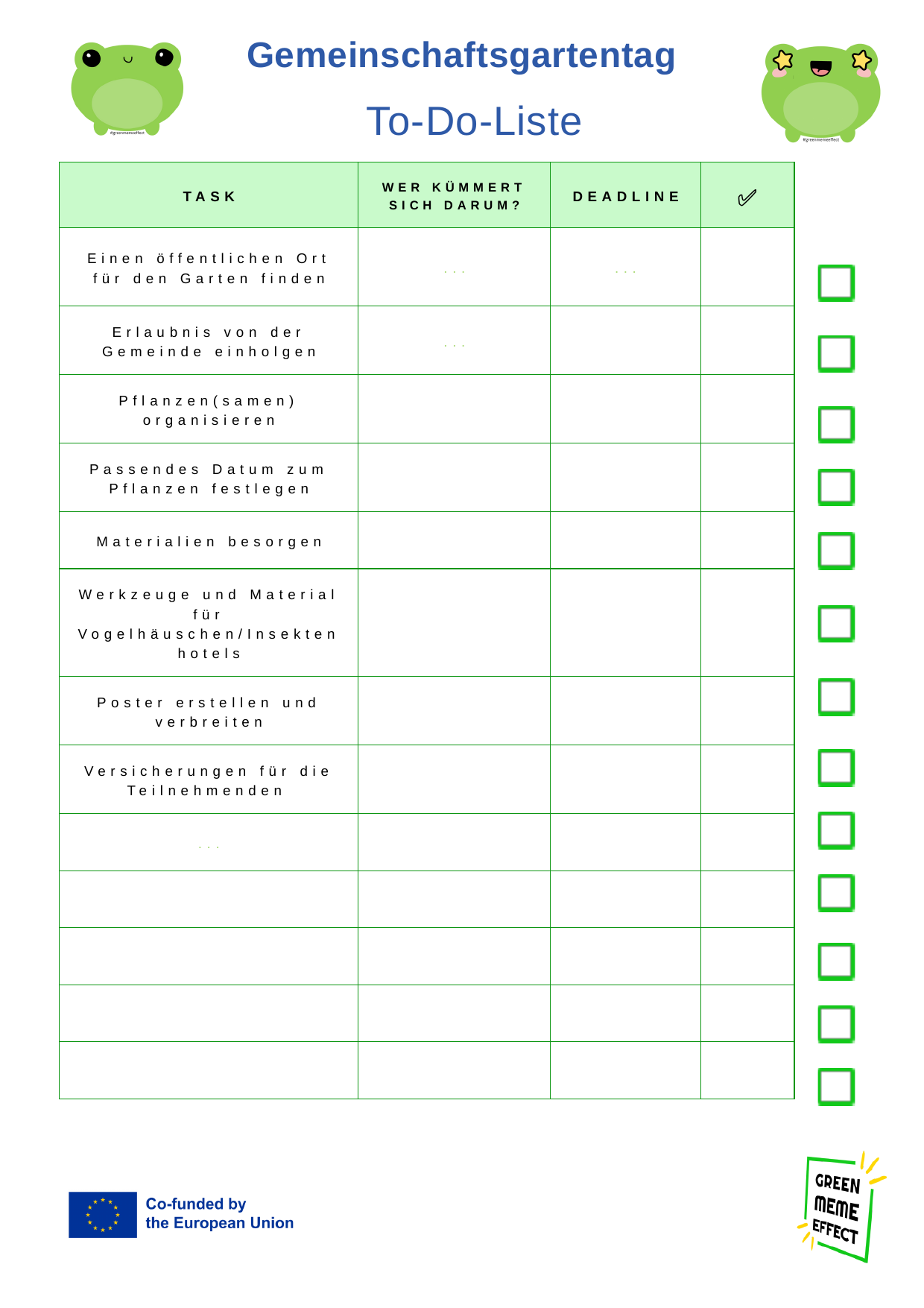

Gemeinschaftsgartentag
To-Do-Liste
| TASK | WER KÜMMERT SICH DARUM? | DEADLINE | ✅ |
| --- | --- | --- | --- |
| Einen öffentlichen Ort für den Garten finden | ... | ... |  |
| Erlaubnis von der Gemeinde einholgen | ... |  |  |
| Pflanzen(samen) organisieren |  |  |  |
| Passendes Datum zum Pflanzen festlegen |  |  |  |
| Materialien besorgen |  |  |  |
| Werkzeuge und Material für Vogelhäuschen/Insektenhotels |  |  |  |
| Poster erstellen und verbreiten |  |  |  |
| Versicherungen für die Teilnehmenden |  |  |  |
| ... |  |  |  |
|  |  |  |  |
|  |  |  |  |
|  |  |  |  |
|  |  |  |  |